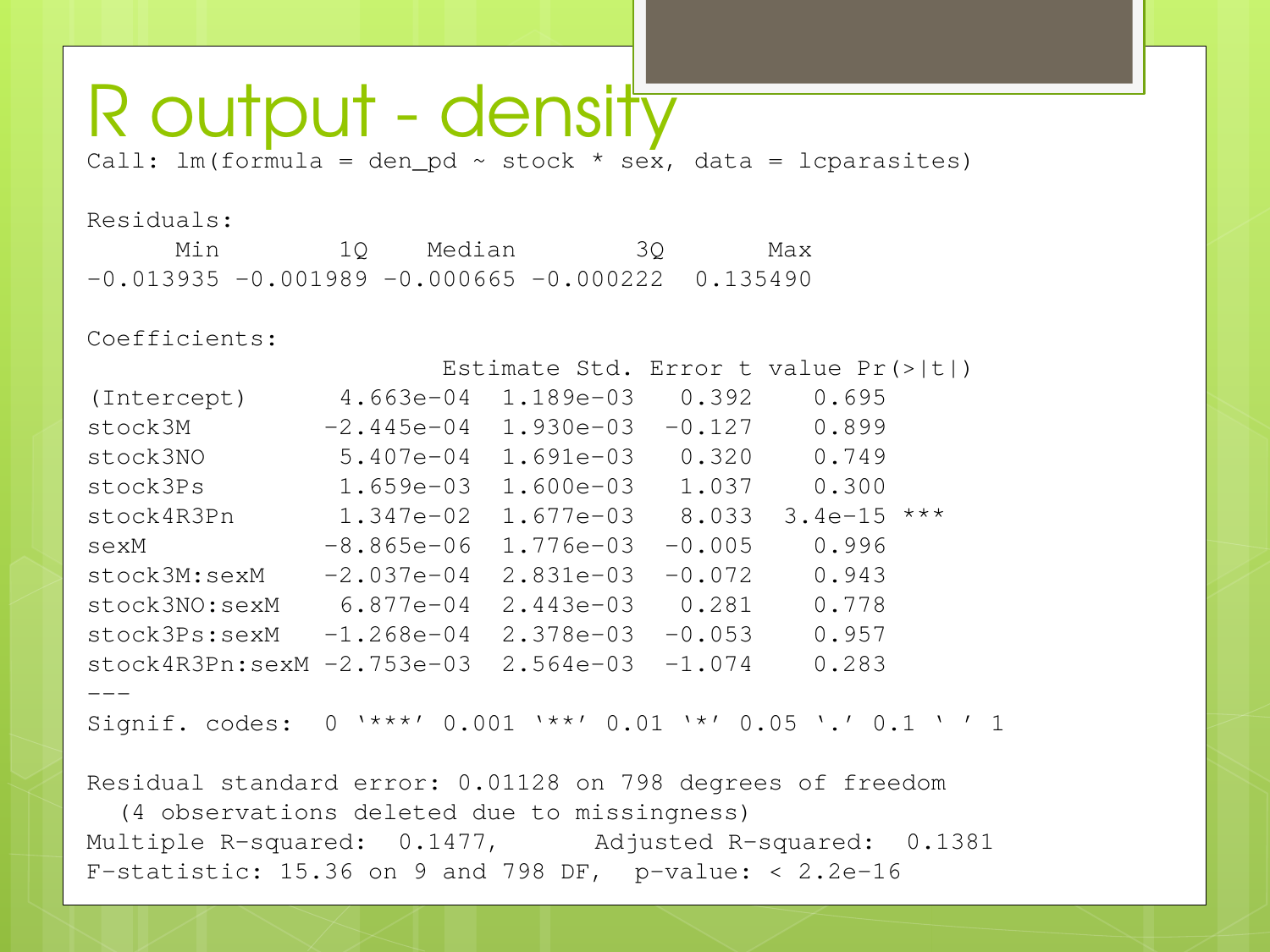

# R output - density
Call: lm(formula = den_pd ~ stock * sex, data = lcparasites)

Residuals:
      Min        1Q    Median        3Q       Max
-0.013935 -0.001989 -0.000665 -0.000222  0.135490

Coefficients:
                        Estimate Std. Error t value Pr(>|t|)
(Intercept)      4.663e-04  1.189e-03   0.392    0.695
stock3M         -2.445e-04  1.930e-03  -0.127    0.899
stock3NO         5.407e-04  1.691e-03   0.320    0.749
stock3Ps         1.659e-03  1.600e-03   1.037    0.300
stock4R3Pn       1.347e-02  1.677e-03   8.033  3.4e-15 ***
sexM            -8.865e-06  1.776e-03  -0.005    0.996
stock3M:sexM    -2.037e-04  2.831e-03  -0.072    0.943
stock3NO:sexM    6.877e-04  2.443e-03   0.281    0.778
stock3Ps:sexM   -1.268e-04  2.378e-03  -0.053    0.957
stock4R3Pn:sexM -2.753e-03  2.564e-03  -1.074    0.283
---
Signif. codes:  0 ‘***’ 0.001 ‘**’ 0.01 ‘*’ 0.05 ‘.’ 0.1 ‘ ’ 1

Residual standard error: 0.01128 on 798 degrees of freedom
  (4 observations deleted due to missingness)
Multiple R-squared:  0.1477,	Adjusted R-squared:  0.1381
F-statistic: 15.36 on 9 and 798 DF,  p-value: < 2.2e-16